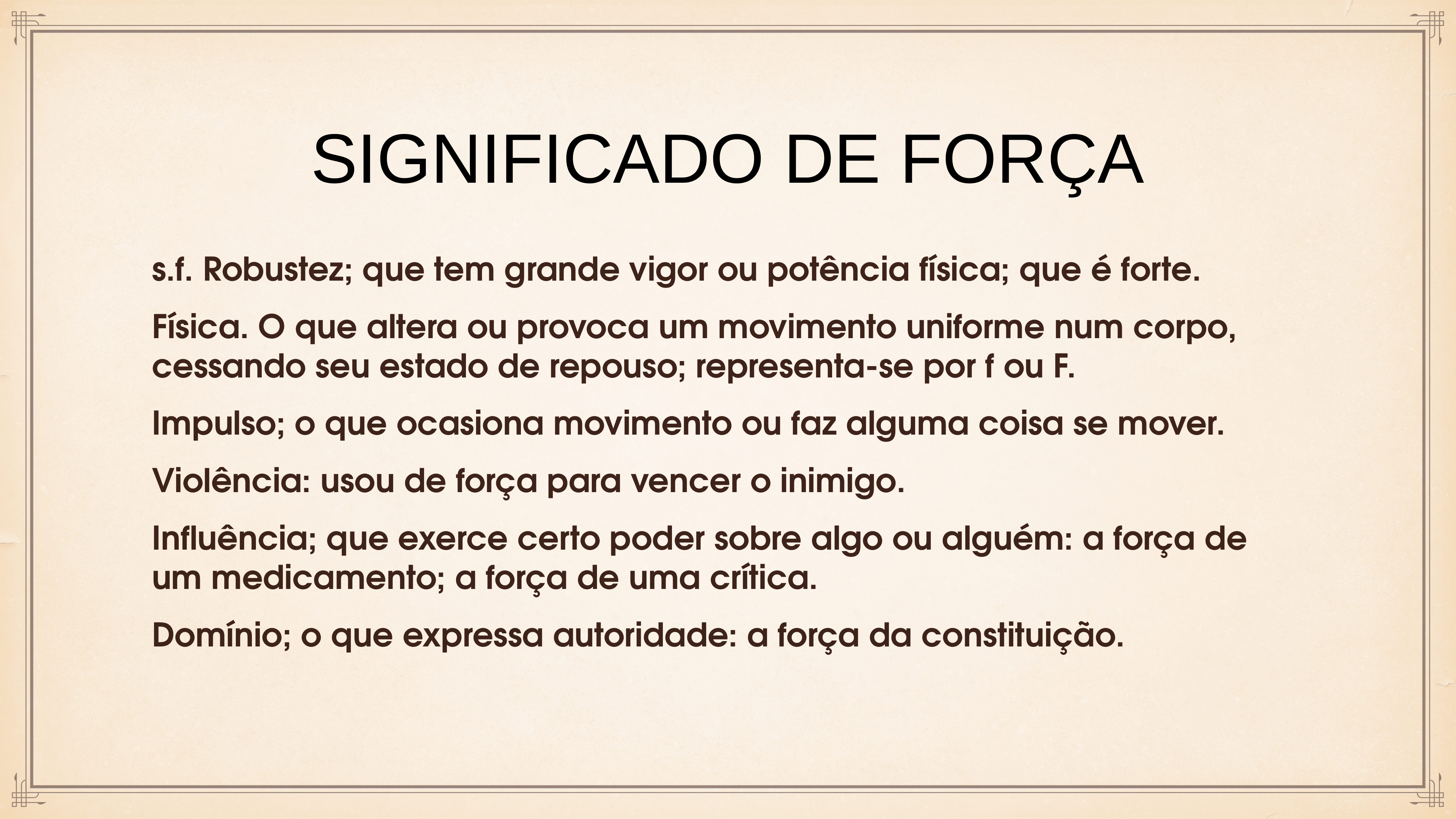

Significado de Força
s.f. Robustez; que tem grande vigor ou potência física; que é forte.
Física. O que altera ou provoca um movimento uniforme num corpo, cessando seu estado de repouso; representa-se por f ou F.
Impulso; o que ocasiona movimento ou faz alguma coisa se mover.
Violência: usou de força para vencer o inimigo.
Influência; que exerce certo poder sobre algo ou alguém: a força de um medicamento; a força de uma crítica.
Domínio; o que expressa autoridade: a força da constituição.